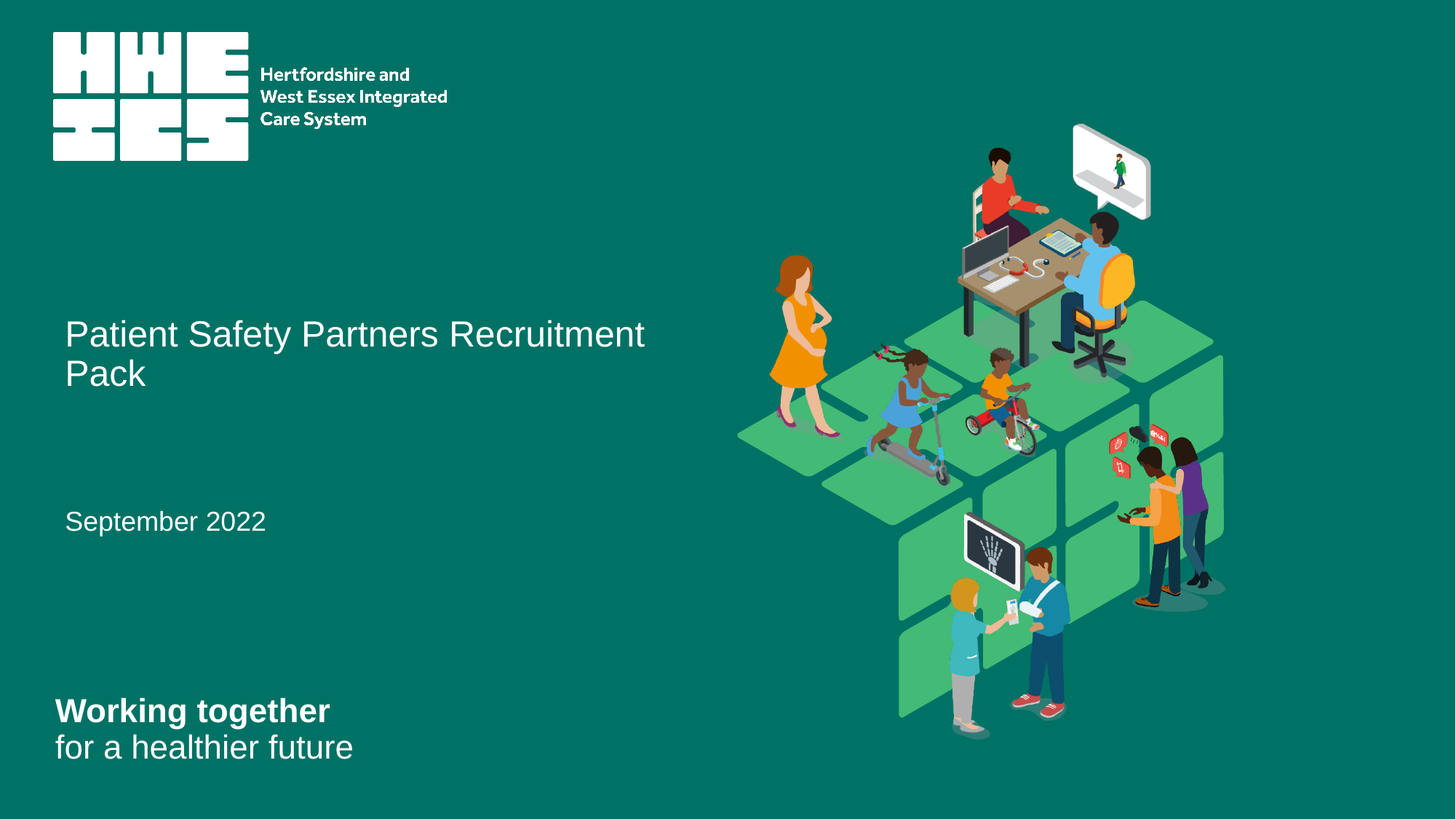

# Patient Safety Partners Recruitment Pack
September 2022